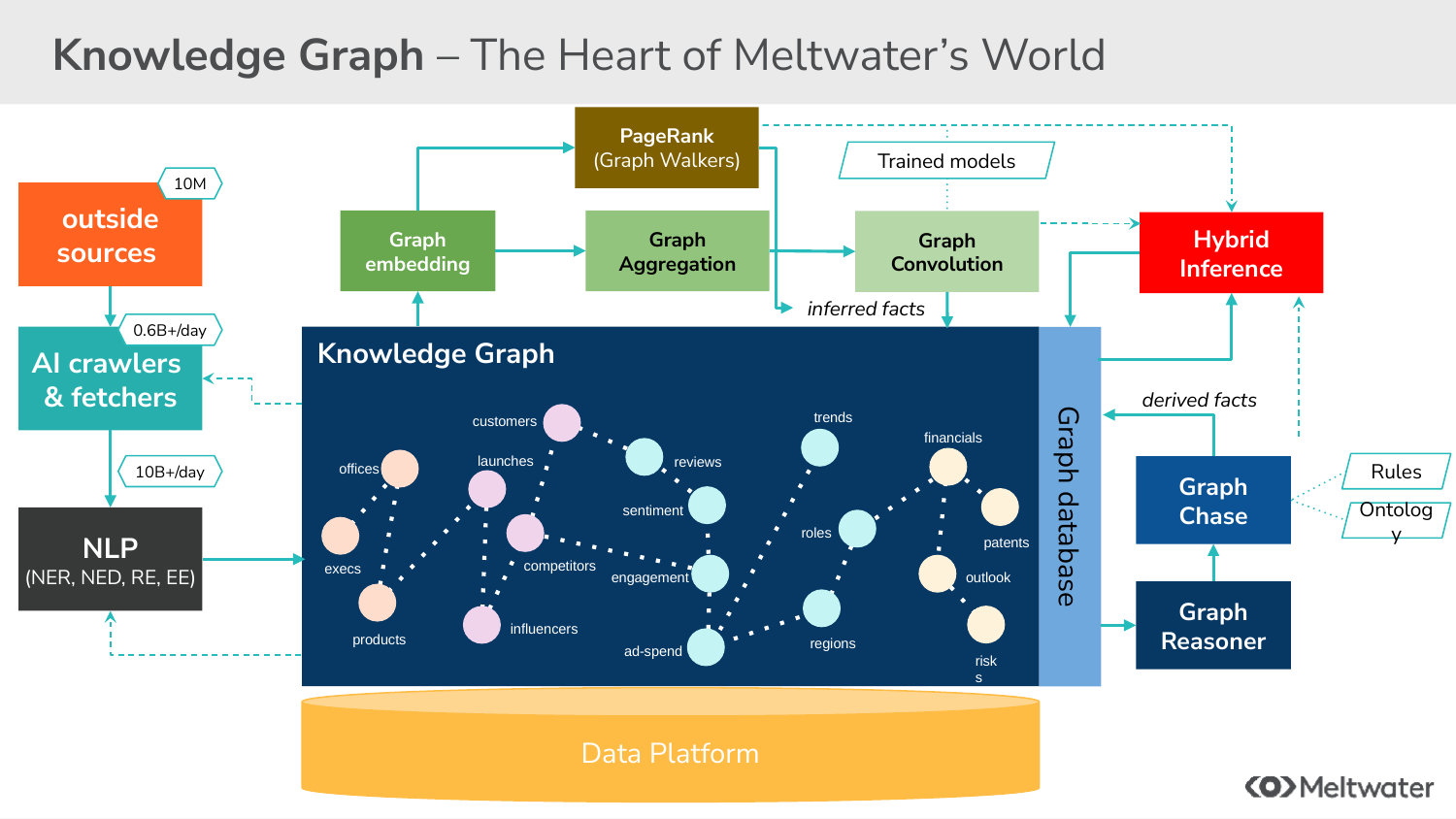

Knowledge Graph – The Heart of Meltwater’s World
PageRank (Graph Walkers)
Trained models
10M
outside sources
Graph
Aggregation
Graph embedding
Graph
Convolution
Hybrid Inference
inferred facts
0.6B+/day
Knowledge Graph

AI crawlers
& fetchers
derived facts
trends

customers
financials

launches
reviews

offices

sentiment

roles

patents
competitors
execs

engagement
outlook

influencers
products
regions

ad-spend
risks
Rules
10B+/day
Graph
Chase
Graph database
Ontology
NLP
(NER, NED, RE, EE)
Graph Reasoner
Data Platform